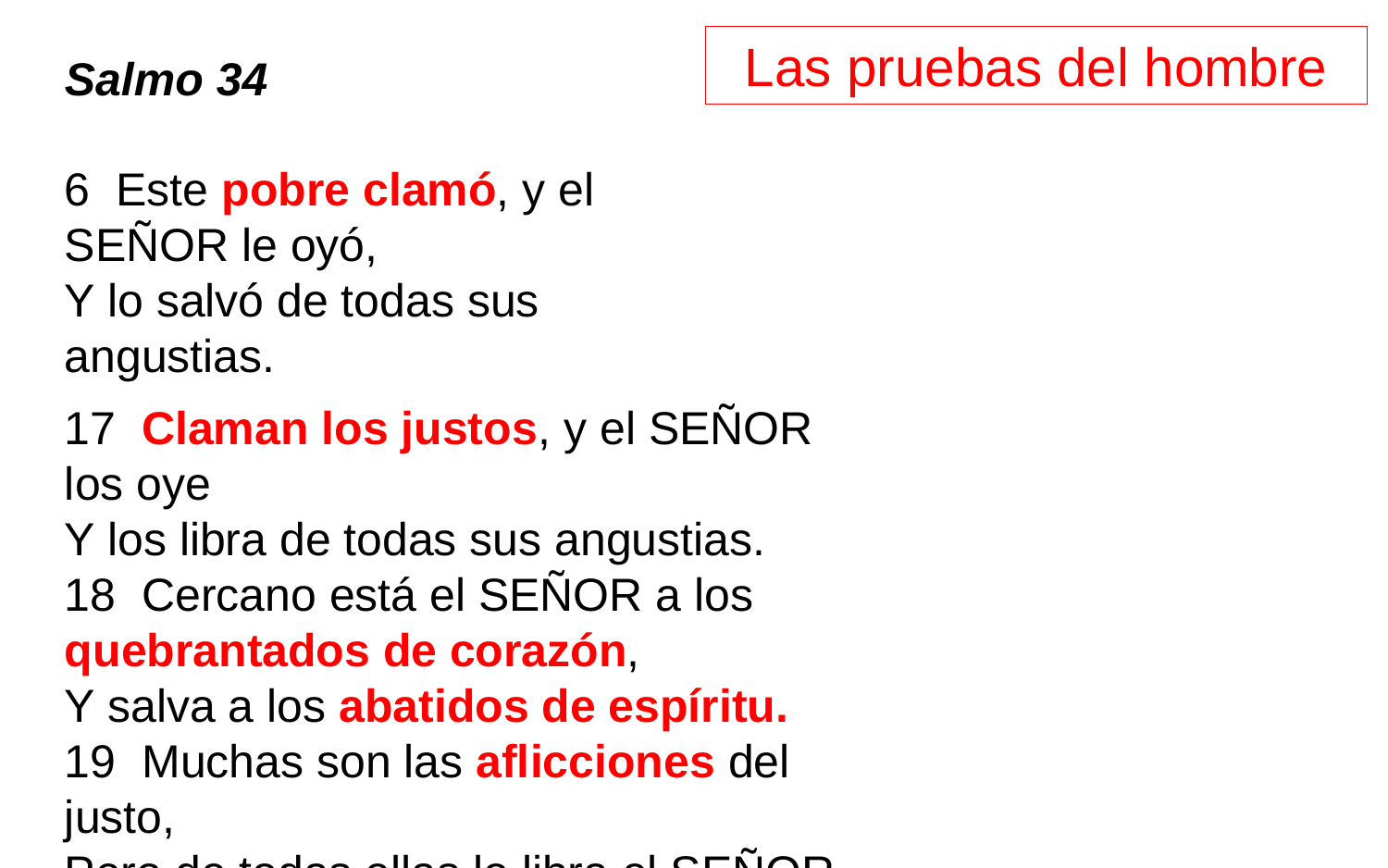

Las pruebas del hombre
Salmo 34
6  Este pobre clamó, y el SEÑOR le oyó,
Y lo salvó de todas sus angustias.
17  Claman los justos, y el SEÑOR los oye
Y los libra de todas sus angustias.
18  Cercano está el SEÑOR a los quebrantados de corazón,
Y salva a los abatidos de espíritu.
19  Muchas son las aflicciones del justo,
Pero de todas ellas lo libra el SEÑOR.